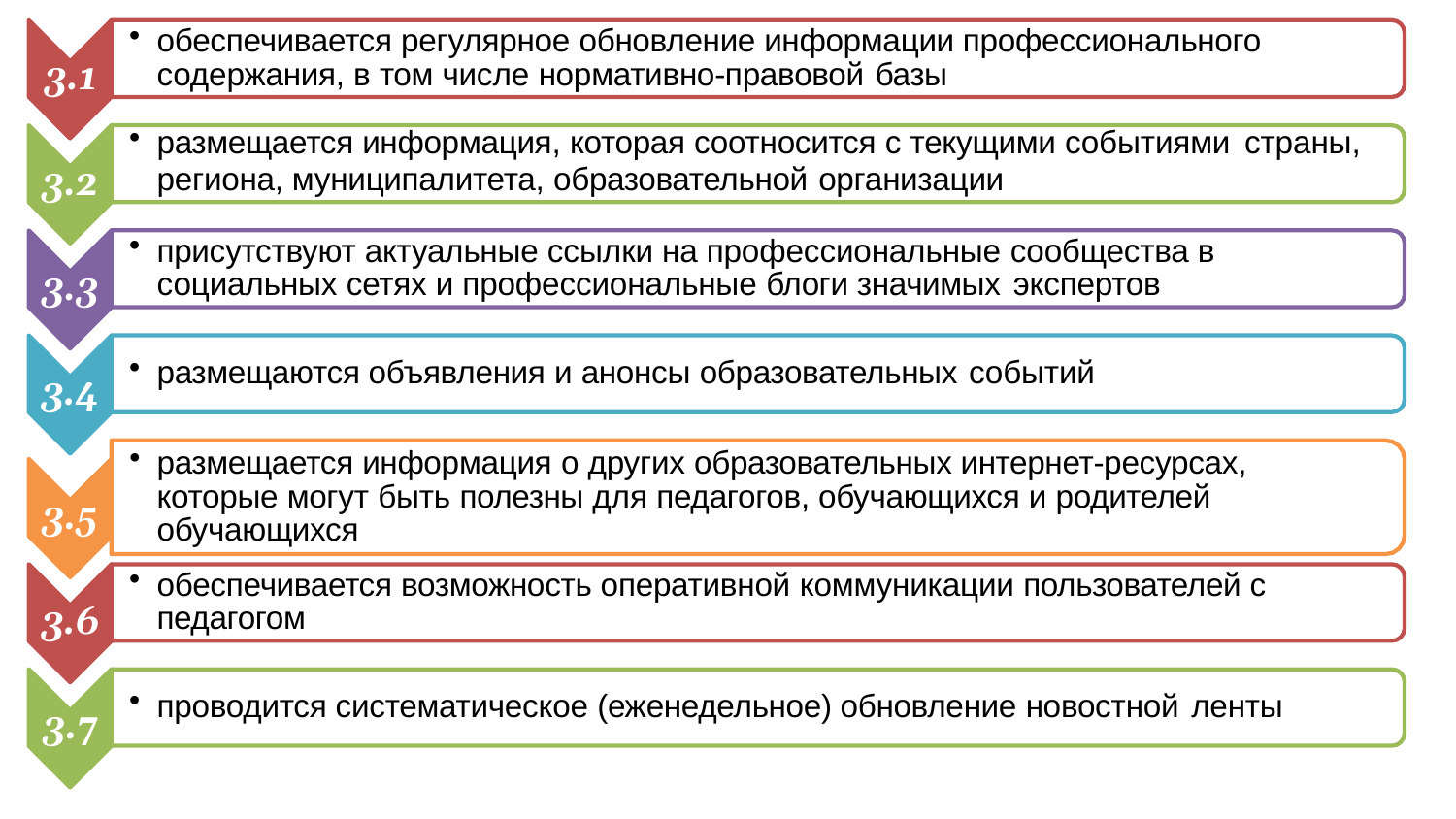

обеспечивается регулярное обновление информации профессионального  содержания, в том числе нормативно-правовой базы

3.1
размещается информация, которая соотносится с текущими событиями страны,
региона, муниципалитета, образовательной организации

3.2
присутствуют актуальные ссылки на профессиональные сообщества в  социальных сетях и профессиональные блоги значимых экспертов

3.3

размещаются объявления и анонсы образовательных событий
3.4

размещается информация о других образовательных интернет-ресурсах,  которые могут быть полезны для педагогов, обучающихся и родителей  обучающихся

3.5
обеспечивается возможность оперативной коммуникации пользователей с  педагогом

3.6

проводится систематическое (еженедельное) обновление новостной ленты
3.7